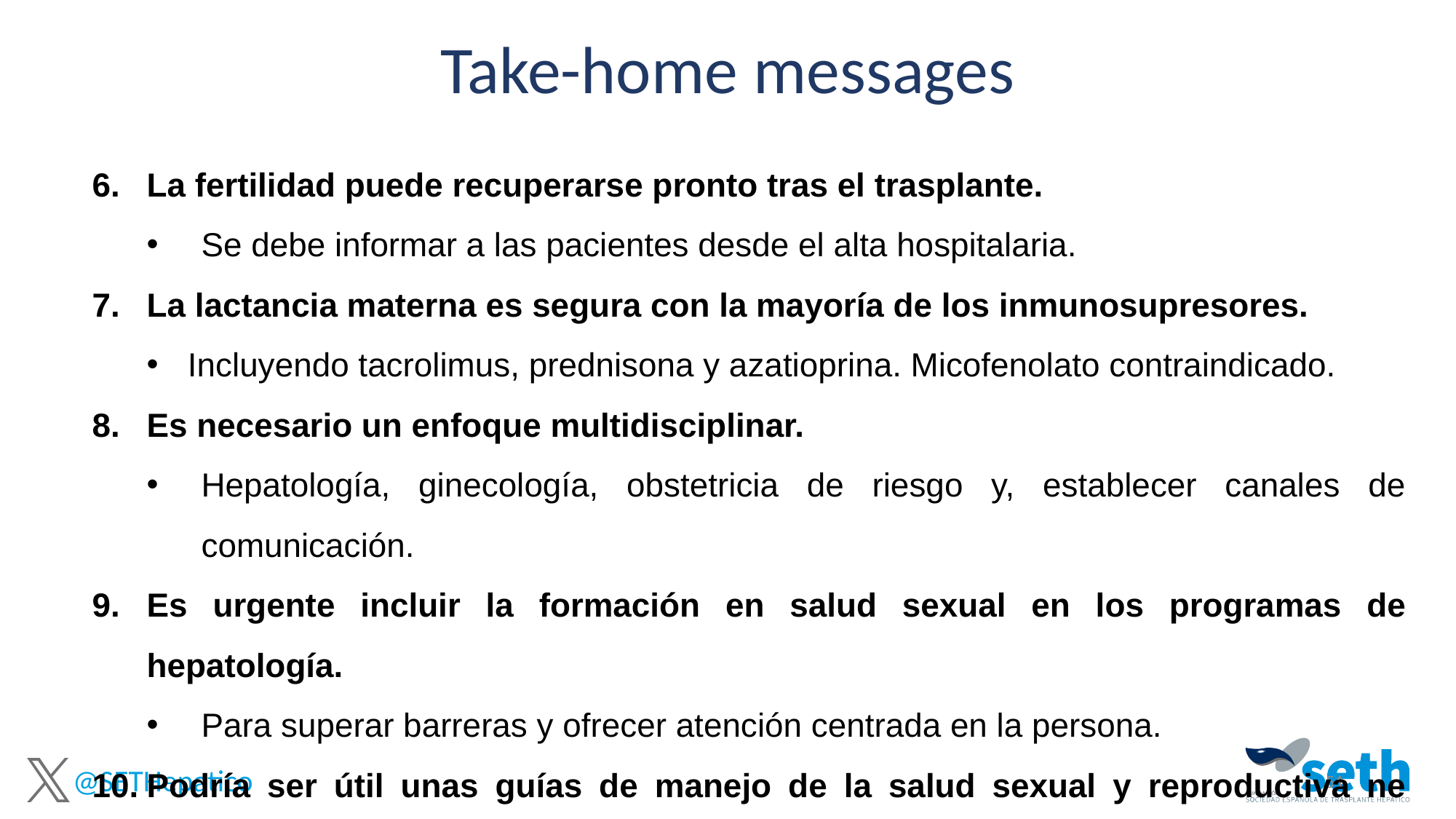

# Take-home messages
La fertilidad puede recuperarse pronto tras el trasplante.
Se debe informar a las pacientes desde el alta hospitalaria.
La lactancia materna es segura con la mayoría de los inmunosupresores.
Incluyendo tacrolimus, prednisona y azatioprina. Micofenolato contraindicado.
Es necesario un enfoque multidisciplinar.
Hepatología, ginecología, obstetricia de riesgo y, establecer canales de comunicación.
Es urgente incluir la formación en salud sexual en los programas de hepatología.
Para superar barreras y ofrecer atención centrada en la persona.
Podría ser útil unas guías de manejo de la salud sexual y reproductiva ne España
51